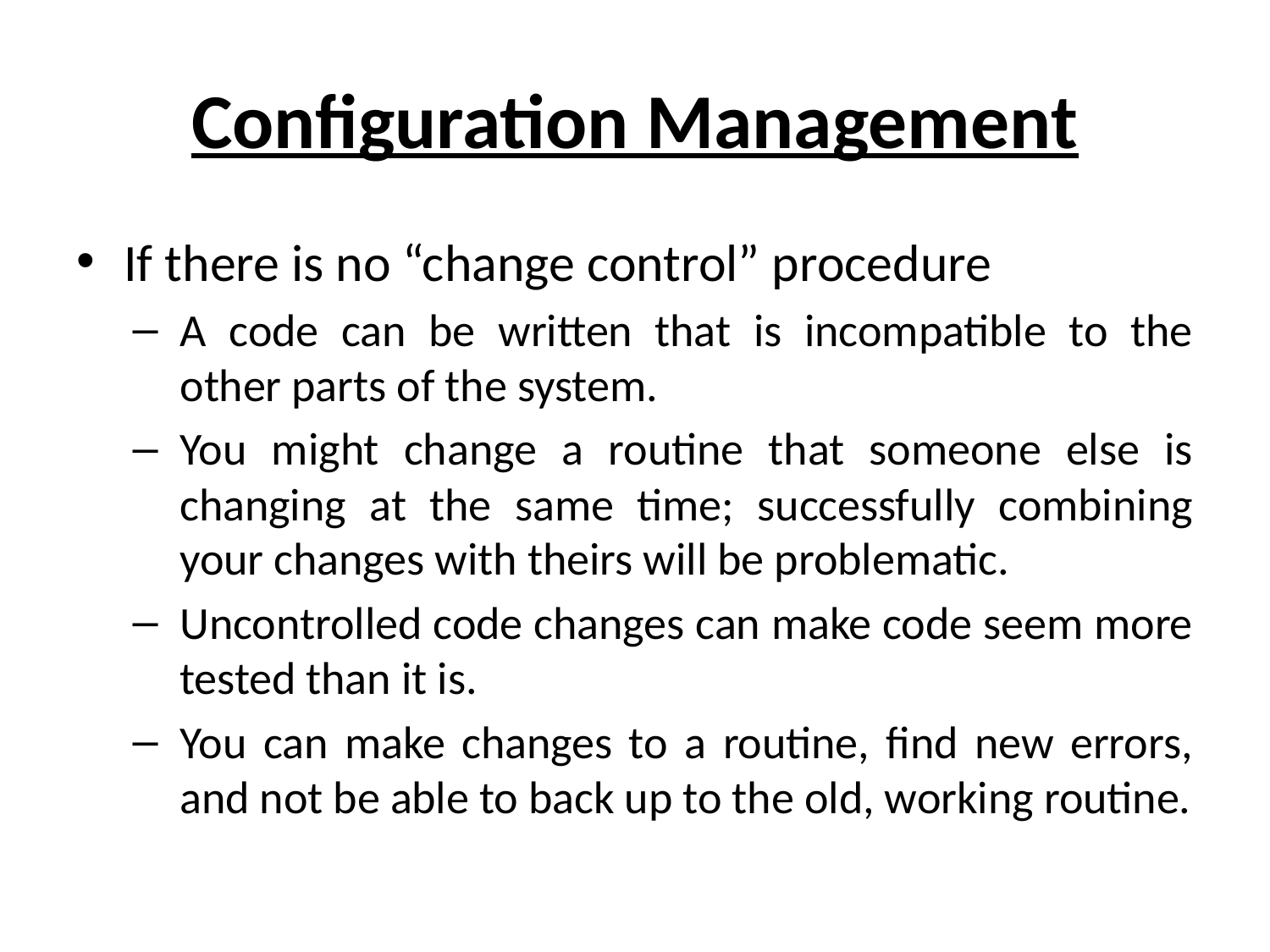

# Configuration Management
If there is no “change control” procedure
A code can be written that is incompatible to the other parts of the system.
You might change a routine that someone else is changing at the same time; successfully combining your changes with theirs will be problematic.
Uncontrolled code changes can make code seem more tested than it is.
You can make changes to a routine, find new errors, and not be able to back up to the old, working routine.